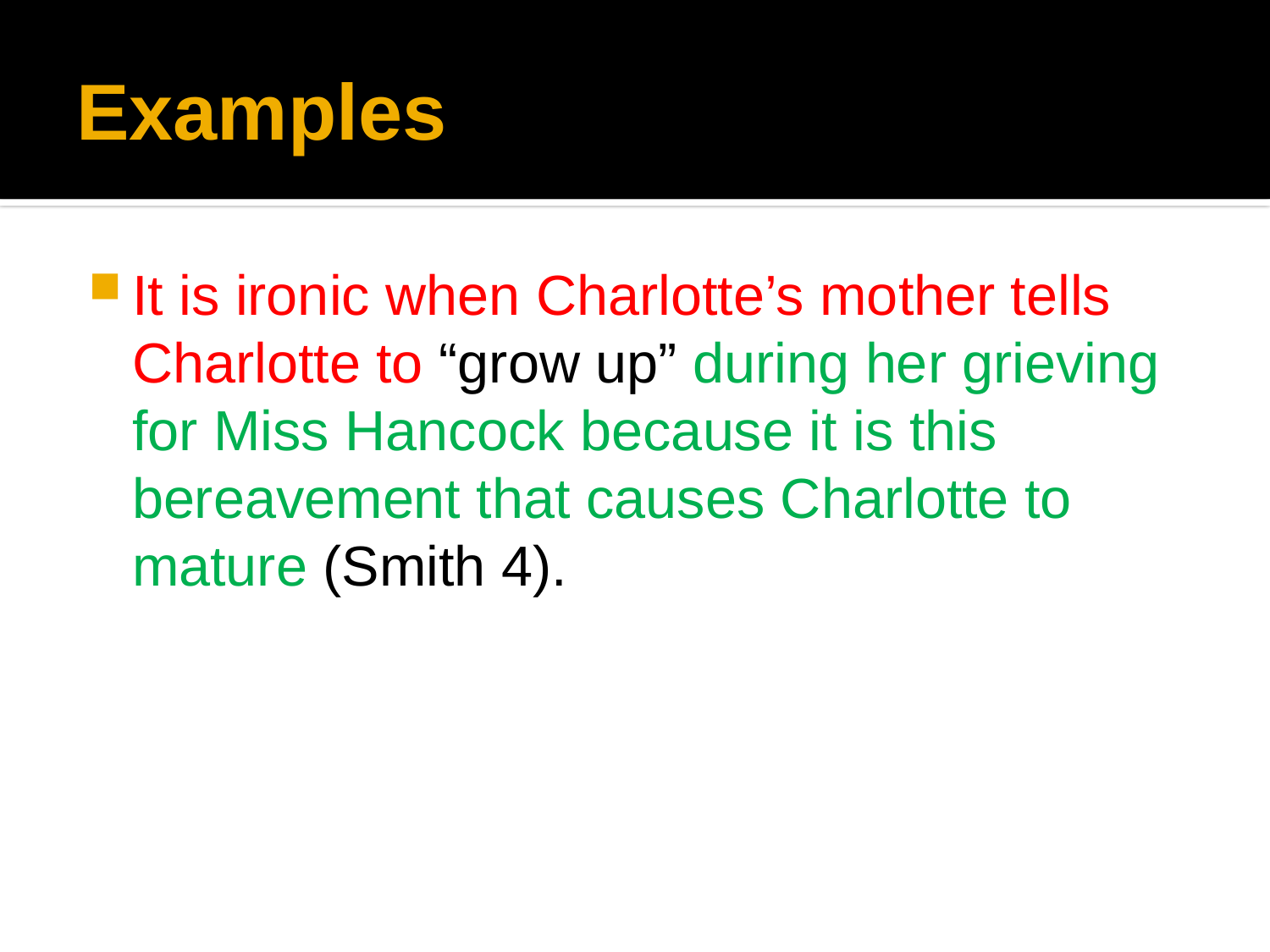

# Examples
It is ironic when Charlotte’s mother tells Charlotte to “grow up” during her grieving for Miss Hancock because it is this bereavement that causes Charlotte to mature (Smith 4).